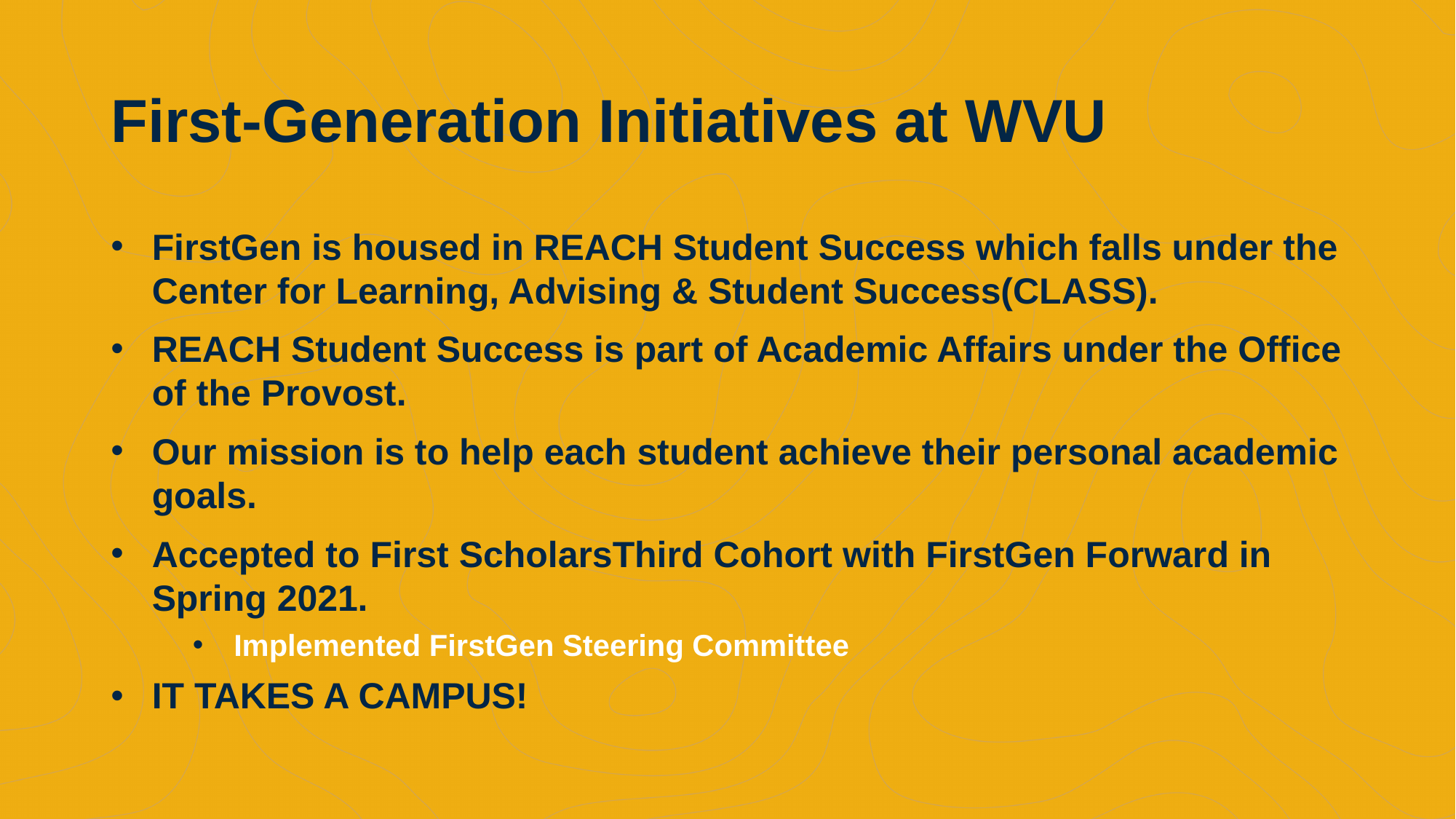

# First-Generation Initiatives at WVU
FirstGen is housed in REACH Student Success which falls under the Center for Learning, Advising & Student Success(CLASS).
REACH Student Success is part of Academic Affairs under the Office of the Provost.
Our mission is to help each student achieve their personal academic goals.
Accepted to First ScholarsThird Cohort with FirstGen Forward in Spring 2021.
Implemented FirstGen Steering Committee
IT TAKES A CAMPUS!